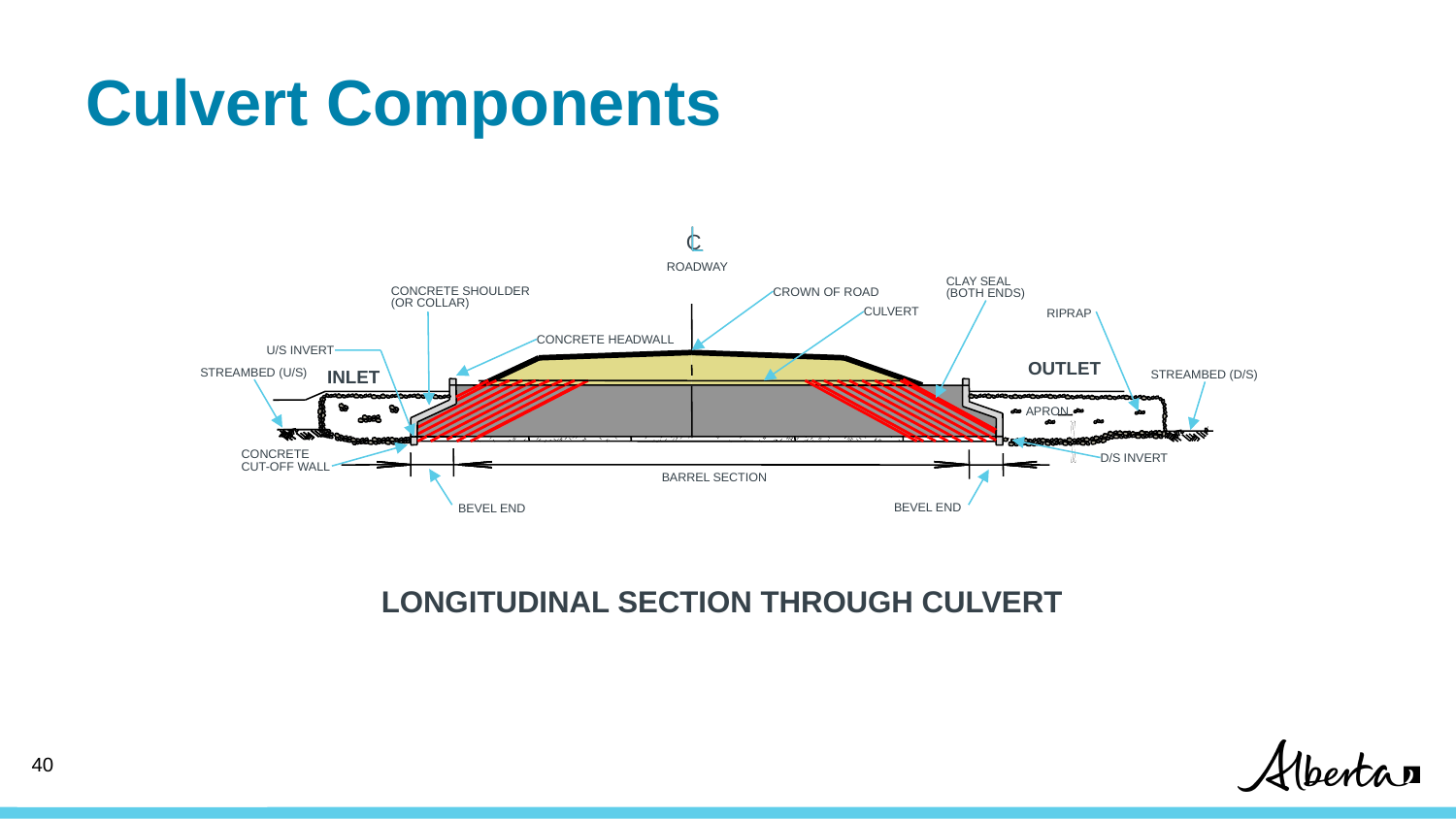

# Culvert Components
C
ROADWAY
CONCRETE SHOULDER
(OR COLLAR)
CULVERT
CONCRETE HEADWALL
STREAMBED (U/S)

CONCRETE
CUT-OFF WALL
CLAY SEAL
(BOTH ENDS)
RIPRAP
U/S INVERT
OUTLET
INLET
STREAMBED (D/S)

BARREL SECTION
BEVEL END
BEVEL END
CROWN OF ROAD

APRON

D/S INVERT
LONGITUDINAL SECTION THROUGH CULVERT
40